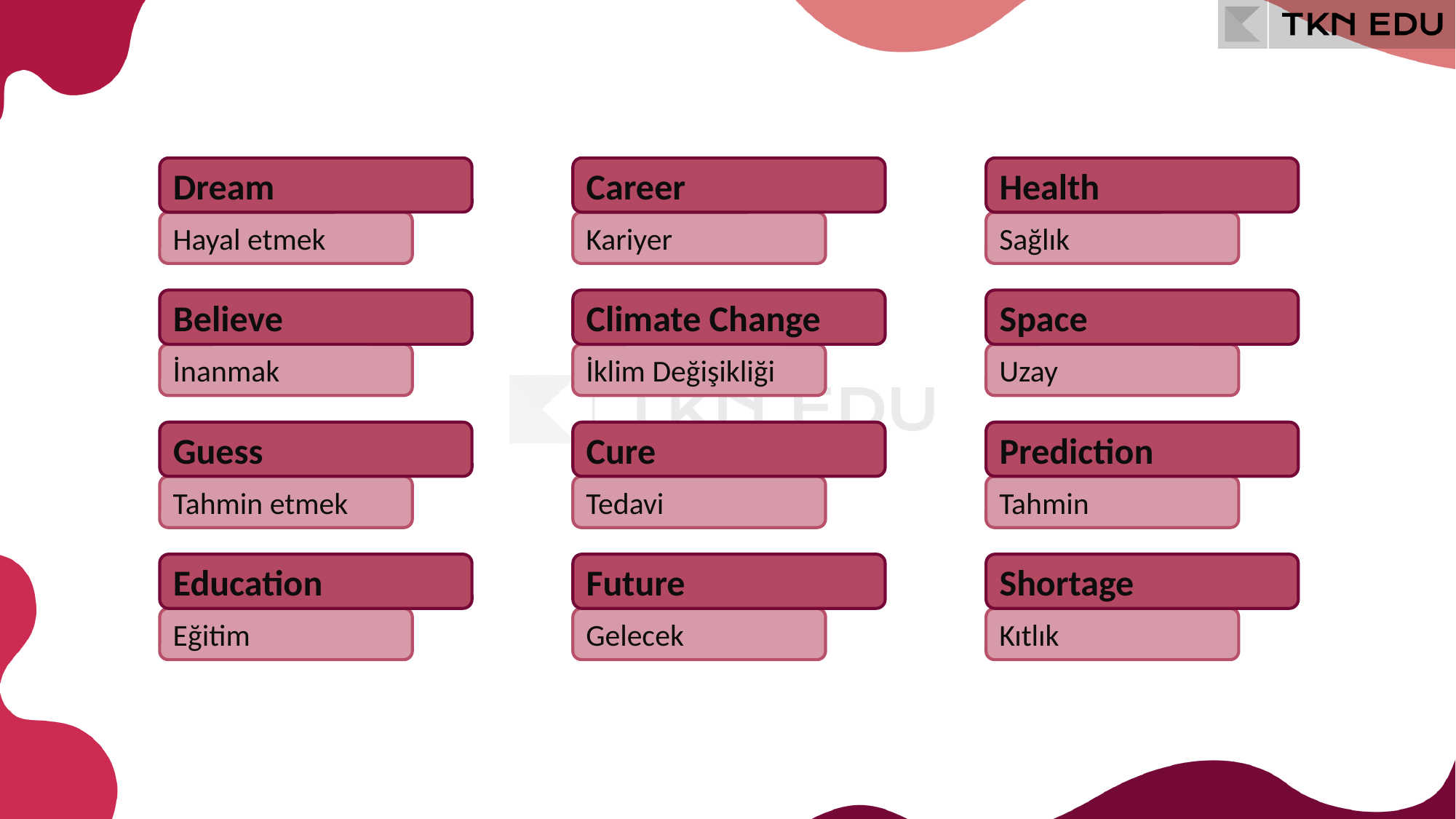

Dream
Career
Health
Hayal etmek
Kariyer
Sağlık
Believe
Climate Change
Space
İnanmak
İklim Değişikliği
Uzay
Guess
Cure
Prediction
Tahmin etmek
Tedavi
Tahmin
Education
Future
Shortage
Eğitim
Gelecek
Kıtlık